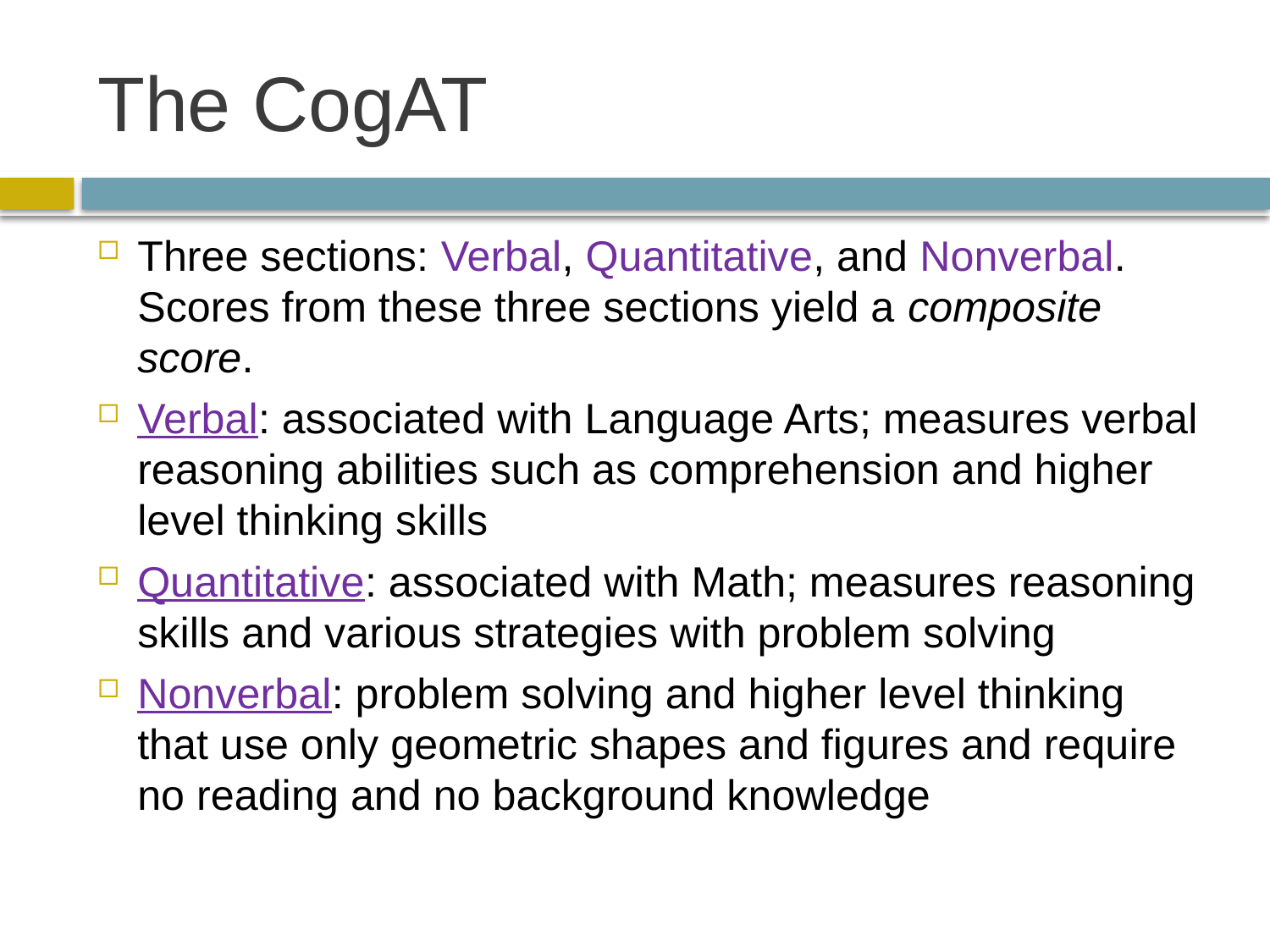

# The CogAT
Three sections: Verbal, Quantitative, and Nonverbal.  Scores from these three sections yield a composite score.
Verbal: associated with Language Arts; measures verbal reasoning abilities such as comprehension and higher level thinking skills
Quantitative: associated with Math; measures reasoning skills and various strategies with problem solving
Nonverbal: problem solving and higher level thinking that use only geometric shapes and figures and require no reading and no background knowledge